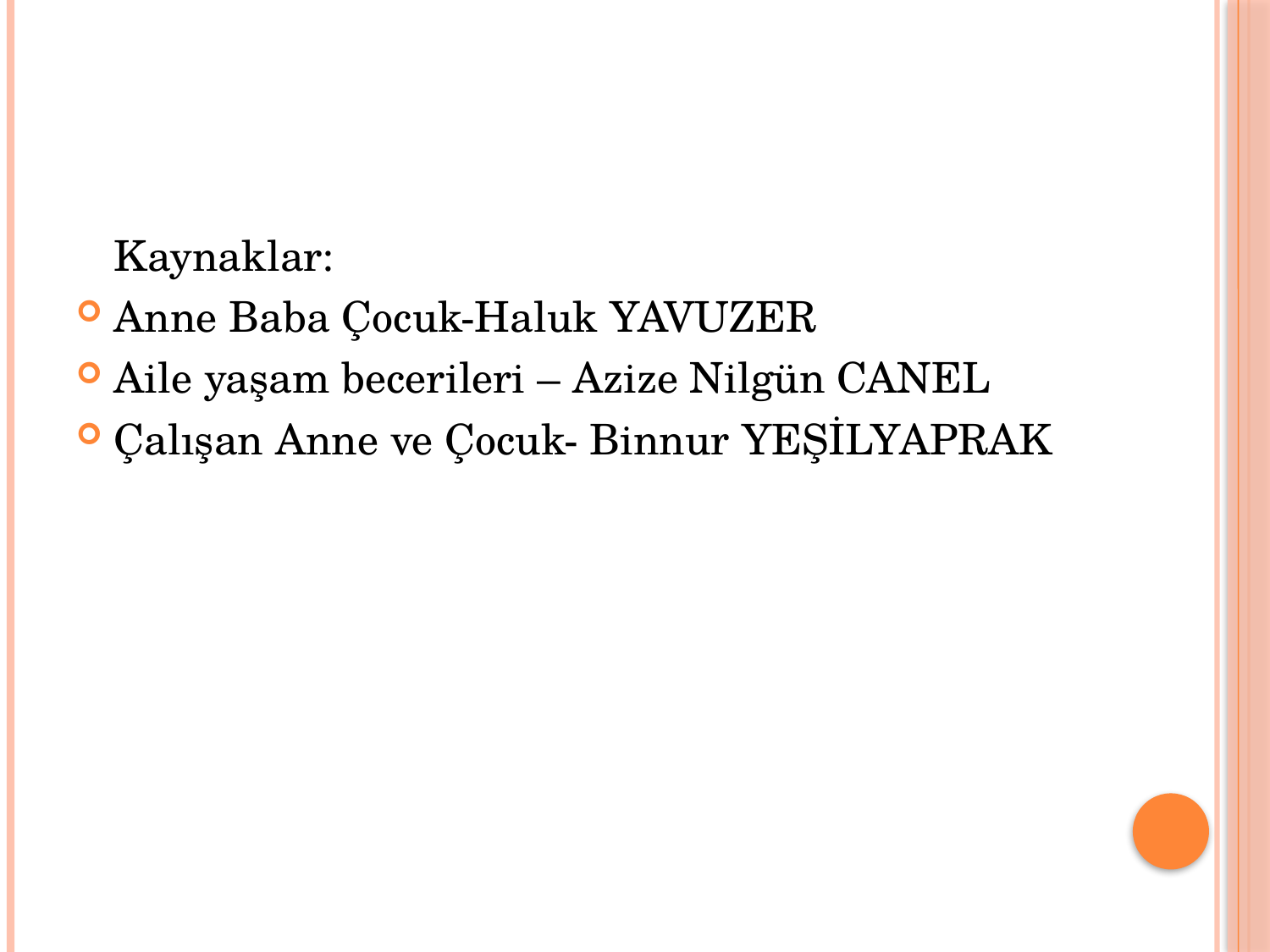

Kaynaklar:
Anne Baba Çocuk-Haluk YAVUZER
Aile yaşam becerileri – Azize Nilgün CANEL
Çalışan Anne ve Çocuk- Binnur YEŞİLYAPRAK